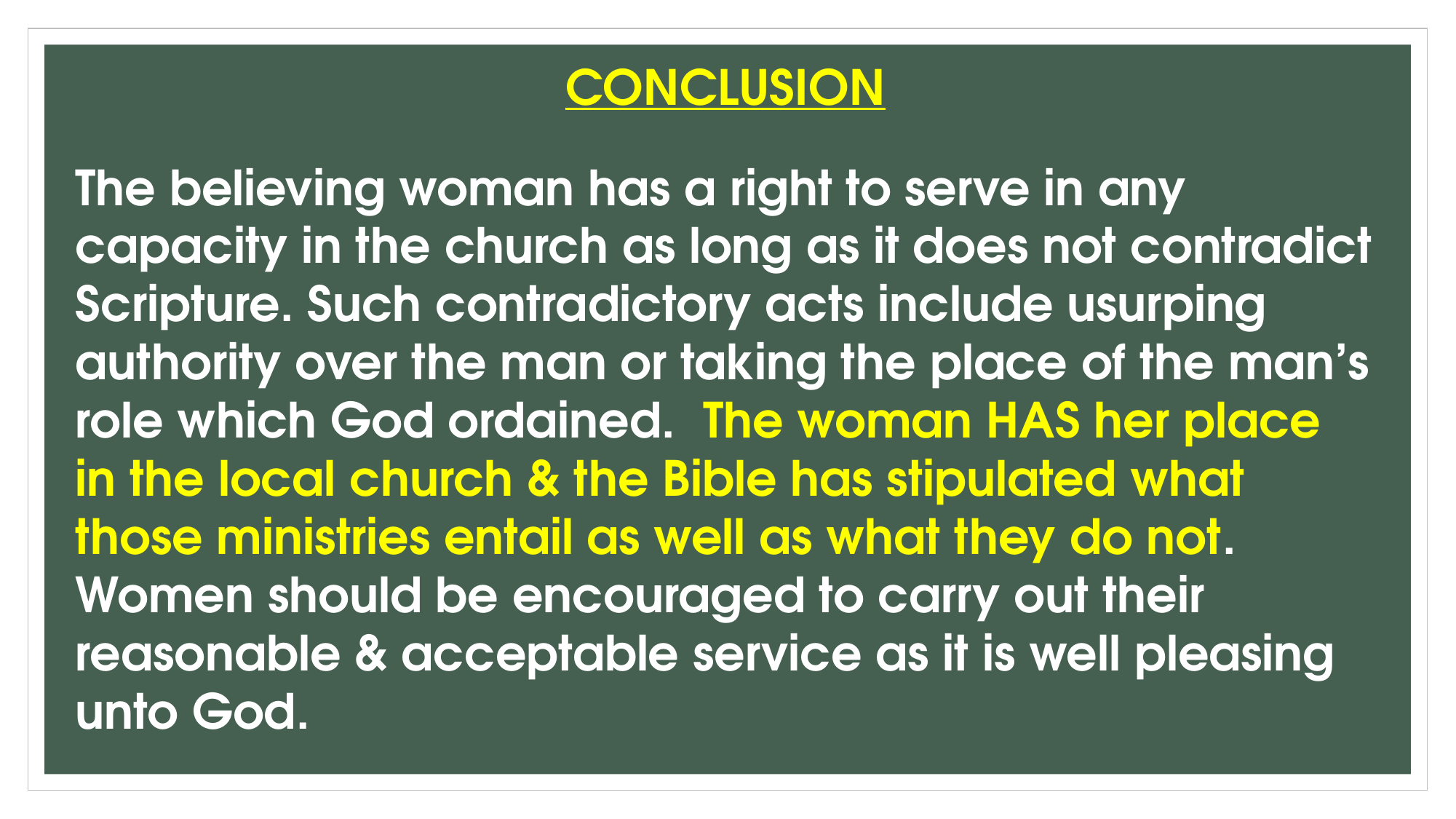

CONCLUSION

The believing woman has a right to serve in any capacity in the church as long as it does not contradict Scripture. Such contradictory acts include usurping authority over the man or taking the place of the man’s role which God ordained.  The woman HAS her place in the local church & the Bible has stipulated what those ministries entail as well as what they do not. Women should be encouraged to carry out their reasonable & acceptable service as it is well pleasing unto God.